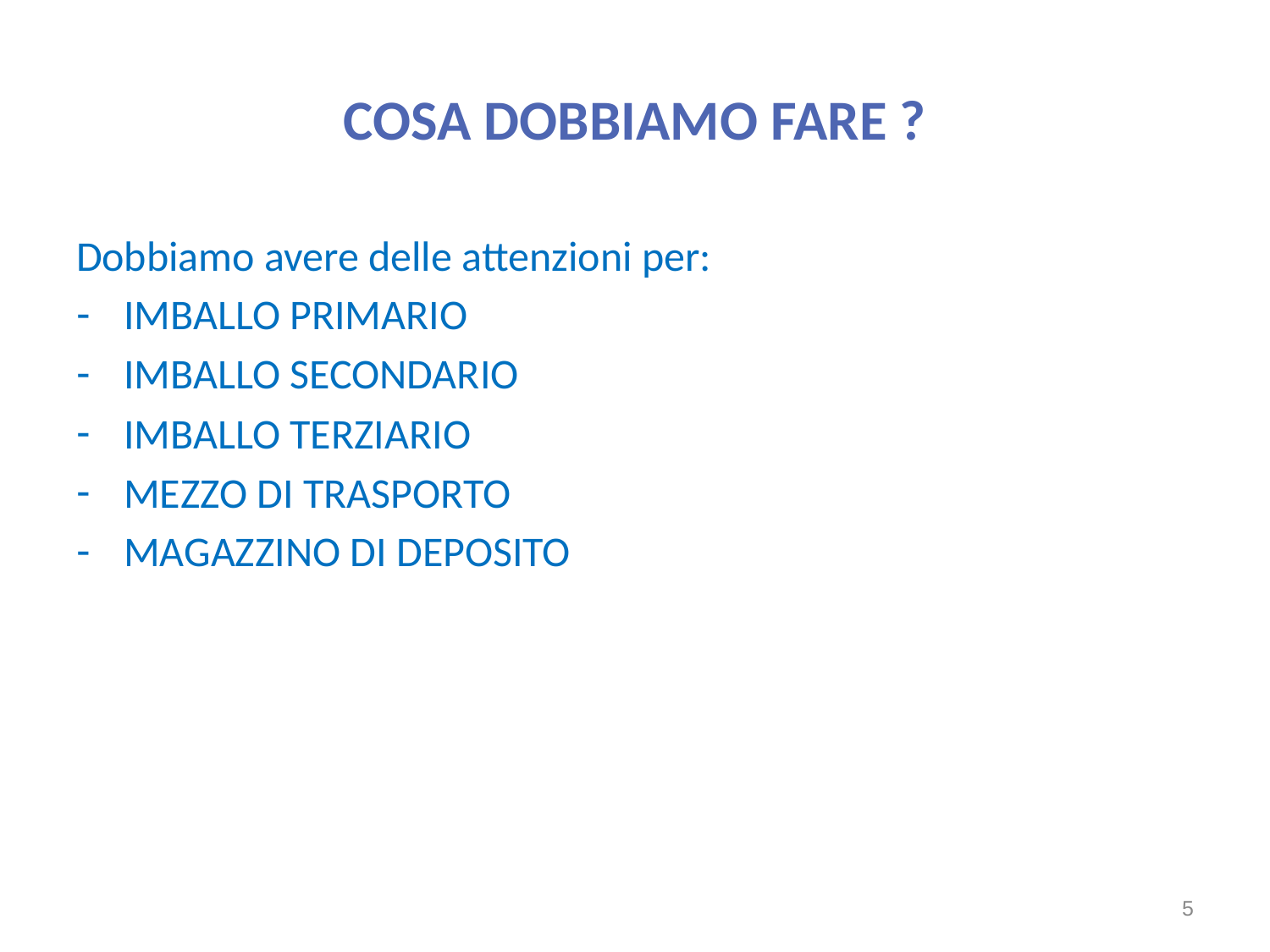

# COSA DOBBIAMO FARE ?
Dobbiamo avere delle attenzioni per:
IMBALLO PRIMARIO
IMBALLO SECONDARIO
IMBALLO TERZIARIO
MEZZO DI TRASPORTO
MAGAZZINO DI DEPOSITO
5